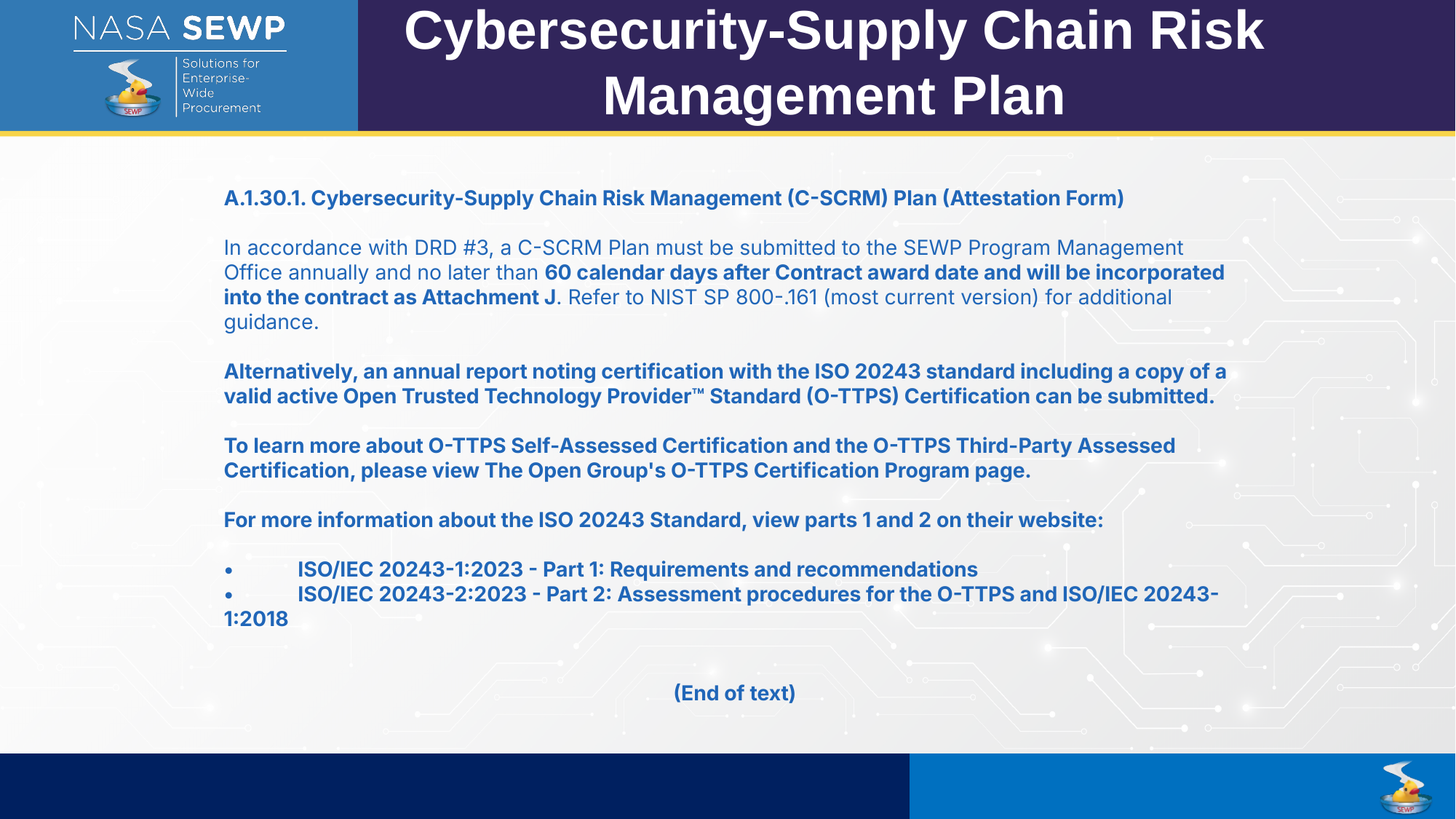

Cybersecurity-Supply Chain Risk Management Plan
A.1.30.1. Cybersecurity-Supply Chain Risk Management (C-SCRM) Plan (Attestation Form)

In accordance with DRD #3, a C-SCRM Plan must be submitted to the SEWP Program Management Office annually and no later than 60 calendar days after Contract award date and will be incorporated into the contract as Attachment J. Refer to NIST SP 800-.161 (most current version) for additional guidance.

Alternatively, an annual report noting certification with the ISO 20243 standard including a copy of a valid active Open Trusted Technology Provider™ Standard (O-TTPS) Certification can be submitted.

To learn more about O-TTPS Self-Assessed Certification and the O-TTPS Third-Party Assessed Certification, please view The Open Group's O-TTPS Certification Program page.

For more information about the ISO 20243 Standard, view parts 1 and 2 on their website:

•	ISO/IEC 20243-1:2023 - Part 1: Requirements and recommendations
•	ISO/IEC 20243-2:2023 - Part 2: Assessment procedures for the O-TTPS and ISO/IEC 20243-1:2018

(End of text)